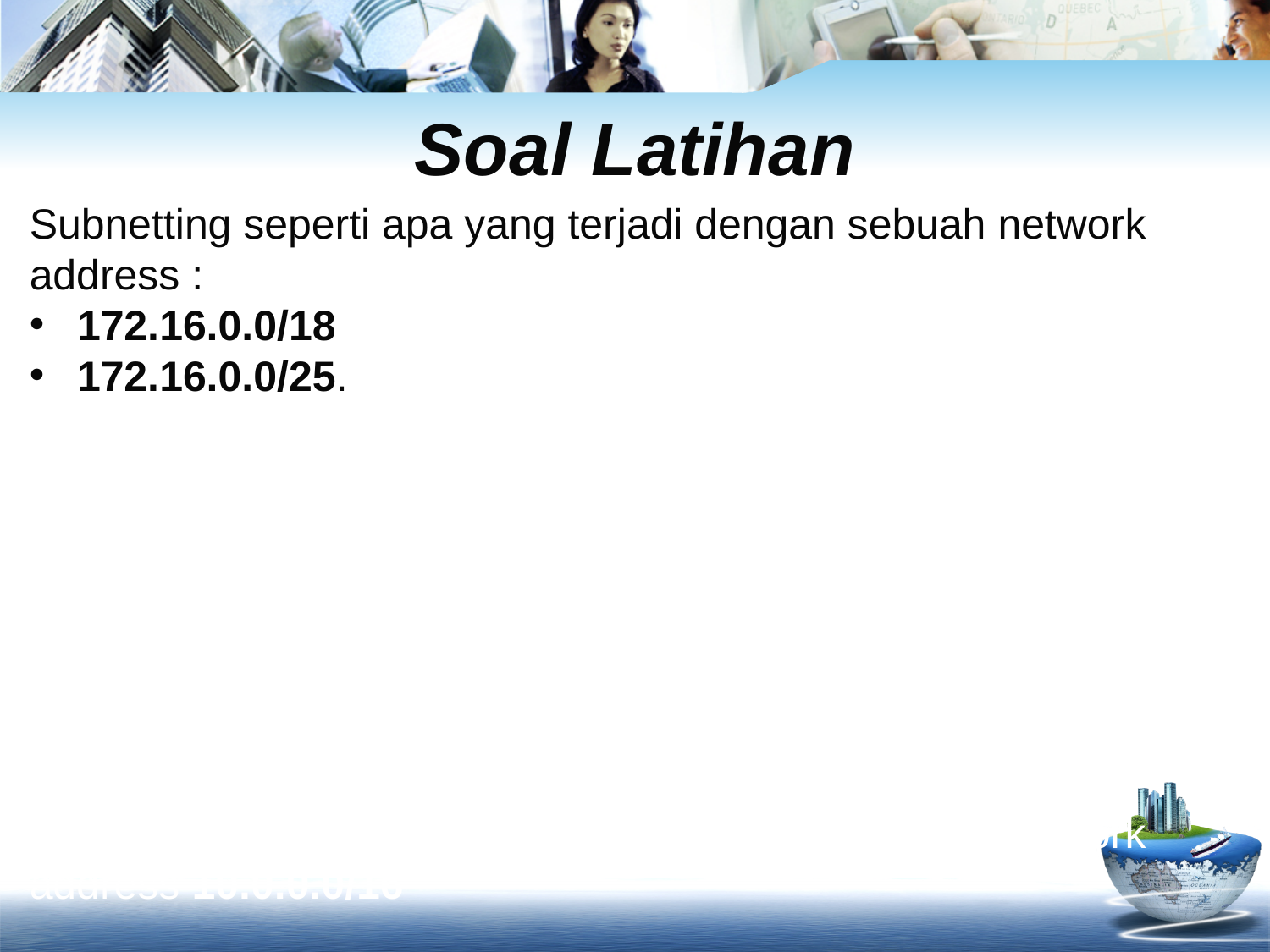

# Soal Latihan
Subnetting seperti apa yang terjadi dengan sebuah network address :
172.16.0.0/18
172.16.0.0/25.
SUBNETTING PADA IP ADDRESS CLASS A
Kalau sudah mantab dan paham, kita lanjut ke Class A. Konsepnya semua sama saja. Perbedaannya adalah di OKTET mana kita mainkan blok subnet. Kalau Class C di oktet ke 4 (terakhir), kelas B di Oktet 3 dan 4 (2 oktet terakhir), kalau Class A di oktet 2, 3 dan 4 (3 oktet terakhir). Kemudian subnet mask yang bisa digunakan untuk subnetting class A adalah semua subnet mask dari CIDR /8 sampai /30..
Subnetting seperti apa yang terjadi dengan sebuah network address 10.0.0.0/16